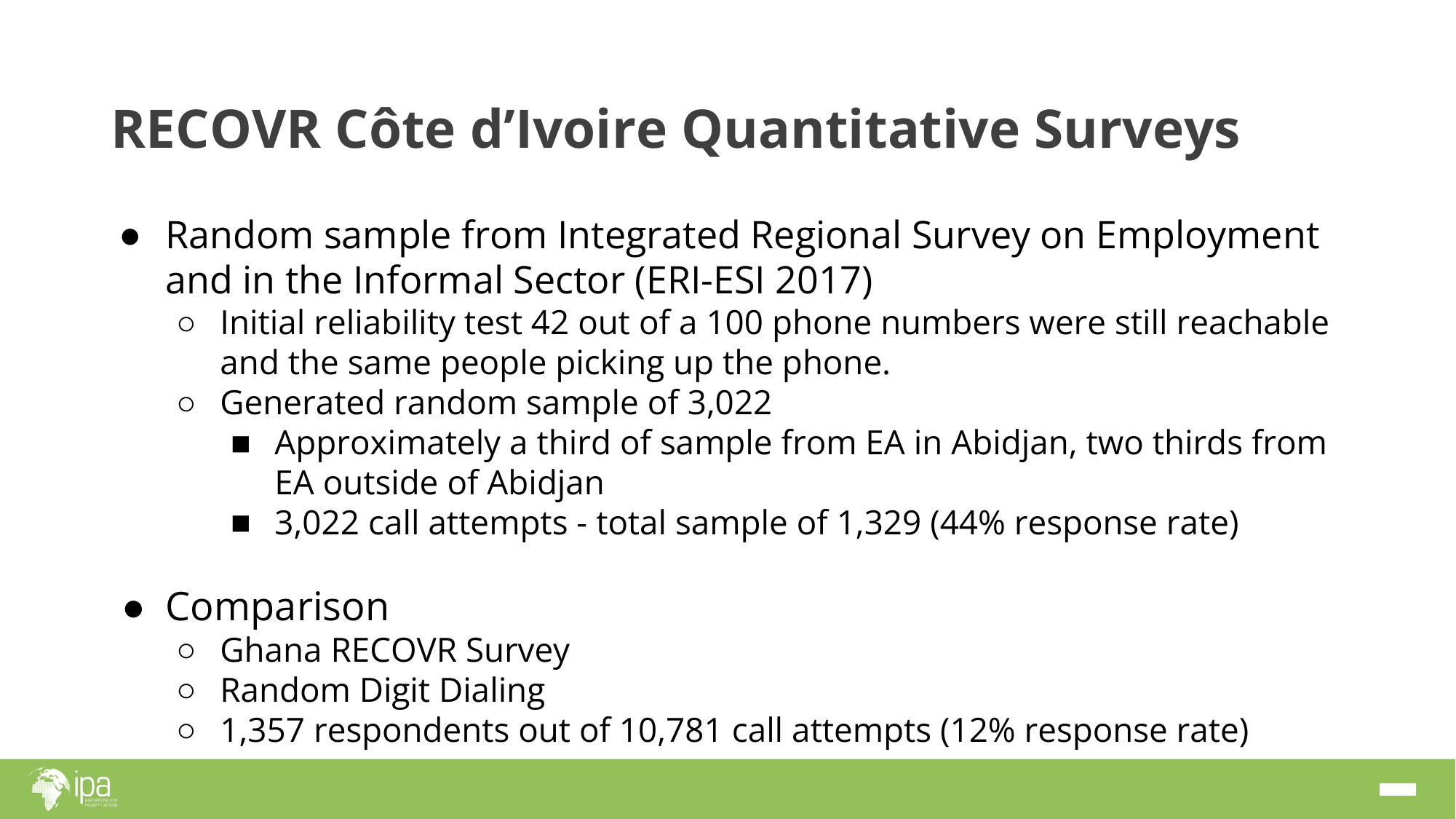

# RECOVR Côte d’Ivoire Quantitative Surveys
Random sample from Integrated Regional Survey on Employment and in the Informal Sector (ERI-ESI 2017)
Initial reliability test 42 out of a 100 phone numbers were still reachable and the same people picking up the phone.
Generated random sample of 3,022
Approximately a third of sample from EA in Abidjan, two thirds from EA outside of Abidjan
3,022 call attempts - total sample of 1,329 (44% response rate)

Comparison
Ghana RECOVR Survey
Random Digit Dialing
1,357 respondents out of 10,781 call attempts (12% response rate)